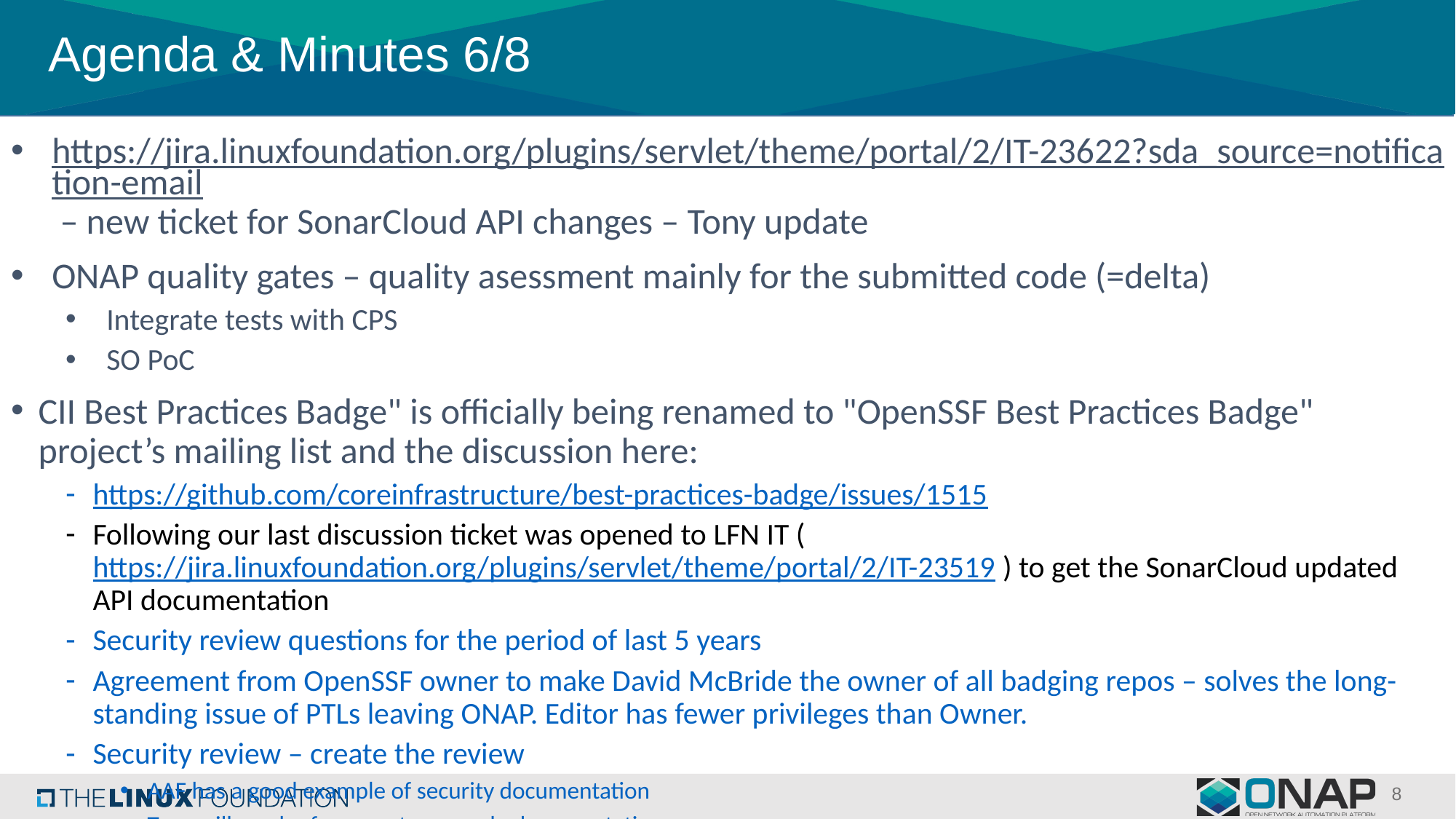

# Agenda & Minutes 6/8
https://jira.linuxfoundation.org/plugins/servlet/theme/portal/2/IT-23622?sda_source=notification-email – new ticket for SonarCloud API changes – Tony update
ONAP quality gates – quality asessment mainly for the submitted code (=delta)
Integrate tests with CPS
SO PoC
CII Best Practices Badge" is officially being renamed to "OpenSSF Best Practices Badge" project’s mailing list and the discussion here:
https://github.com/coreinfrastructure/best-practices-badge/issues/1515
Following our last discussion ticket was opened to LFN IT (https://jira.linuxfoundation.org/plugins/servlet/theme/portal/2/IT-23519 ) to get the SonarCloud updated API documentation
Security review questions for the period of last 5 years
Agreement from OpenSSF owner to make David McBride the owner of all badging repos – solves the long-standing issue of PTLs leaving ONAP. Editor has fewer privileges than Owner.
Security review – create the review
AAF has a good example of security documentation
Tony will send references to example documentation

8